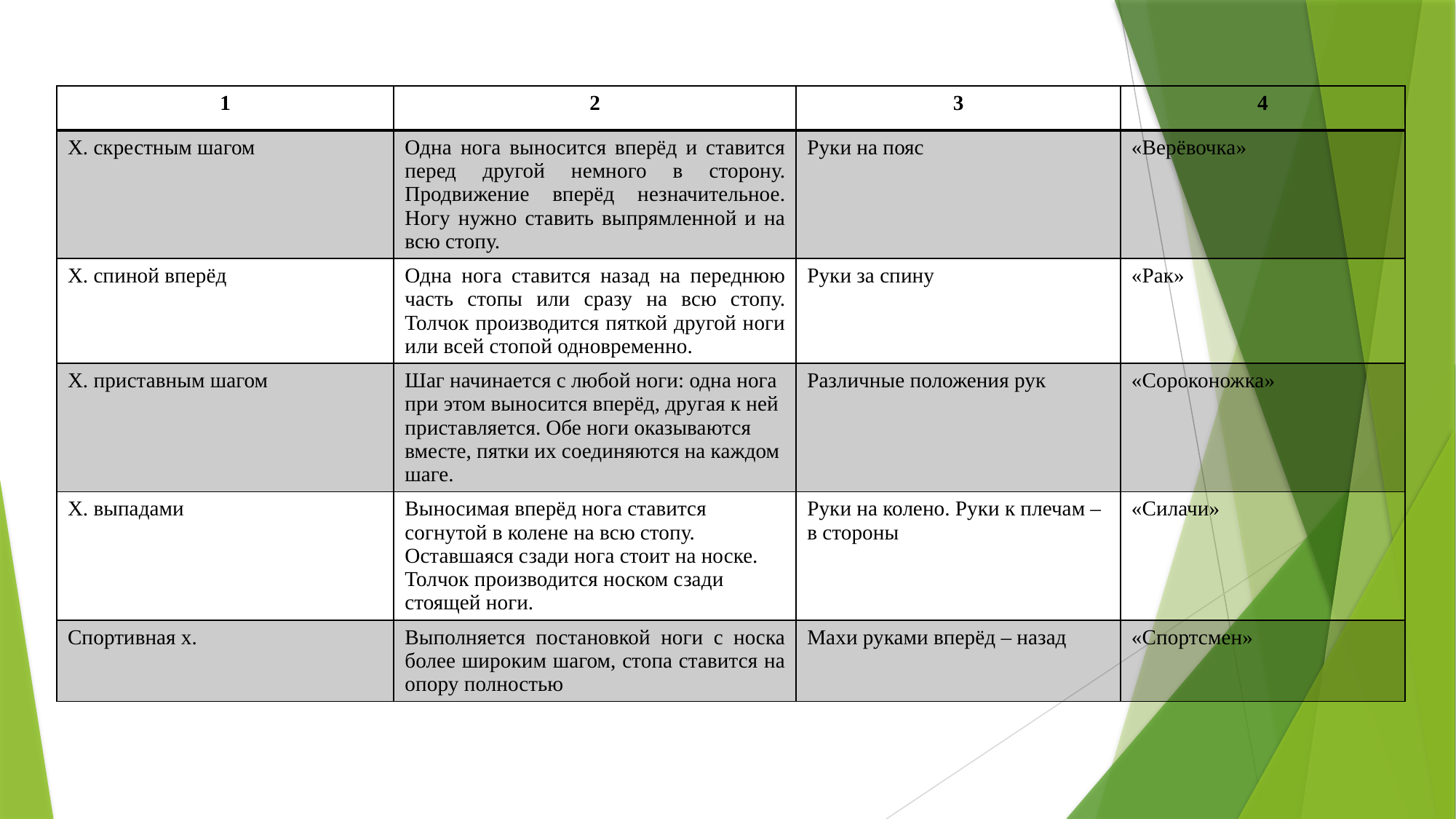

| 1 | 2 | 3 | 4 |
| --- | --- | --- | --- |
| Х. скрестным шагом | Одна нога выносится вперёд и ставится перед другой немного в сторону. Продвижение вперёд незначительное. Ногу нужно ставить выпрямленной и на всю стопу. | Руки на пояс | «Верёвочка» |
| Х. спиной вперёд | Одна нога ставится назад на переднюю часть стопы или сразу на всю стопу. Толчок производится пяткой другой ноги или всей стопой одновременно. | Руки за спину | «Рак» |
| Х. приставным шагом | Шаг начинается с любой ноги: одна нога при этом выносится вперёд, другая к ней приставляется. Обе ноги оказываются вместе, пятки их соединяются на каждом шаге. | Различные положения рук | «Сороконожка» |
| Х. выпадами | Выносимая вперёд нога ставится согнутой в колене на всю стопу. Оставшаяся сзади нога стоит на носке. Толчок производится носком сзади стоящей ноги. | Руки на колено. Руки к плечам – в стороны | «Силачи» |
| Спортивная х. | Выполняется постановкой ноги с носка более широким шагом, стопа ставится на опору полностью | Махи руками вперёд – назад | «Спортсмен» |